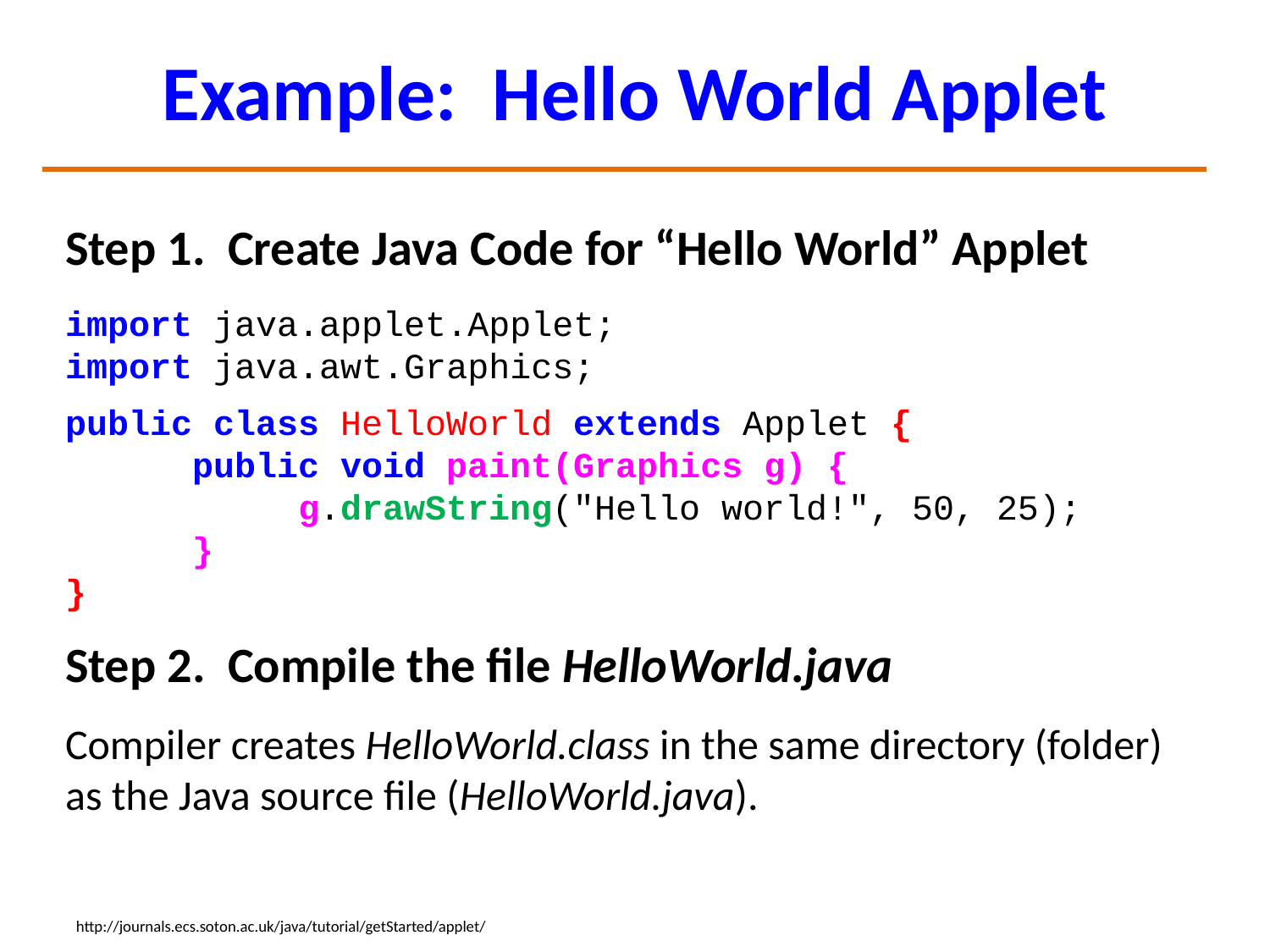

# Example:  Hello World Applet
Step 1.  Create Java Code for “Hello World” Applet

import java.applet.Applet;
import java.awt.Graphics;

public class HelloWorld extends Applet {
	public void paint(Graphics g) {
	     g.drawString("Hello world!", 50, 25);
	}
}
Step 2.  Compile the file HelloWorld.java

Compiler creates HelloWorld.class in the same directory (folder) as the Java source file (HelloWorld.java).
http://journals.ecs.soton.ac.uk/java/tutorial/getStarted/applet/